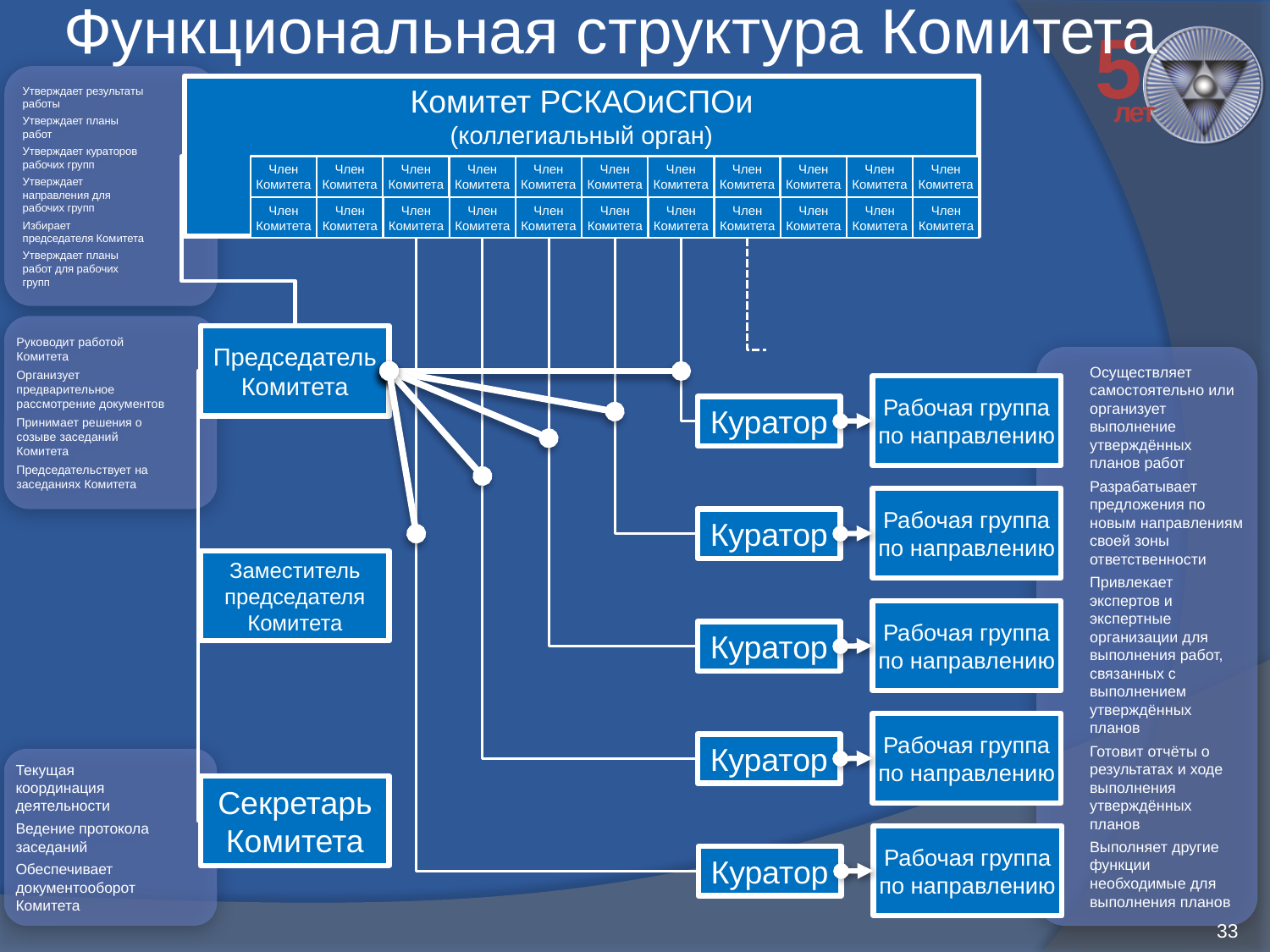

# Функциональная структура Комитета
Утверждает результаты работы
Утверждает планы работ
Утверждает кураторов рабочих групп
Утверждает направления для рабочих групп
Избирает председателя Комитета
Утверждает планы работ для рабочих групп
Комитет РСКАОиСПОи
(коллегиальный орган)
Член Комитета
Член Комитета
Член Комитета
Член Комитета
Член Комитета
Член Комитета
Член Комитета
Член Комитета
Член Комитета
Член Комитета
Член Комитета
Член Комитета
Член Комитета
Член Комитета
Член Комитета
Член Комитета
Член Комитета
Член Комитета
Член Комитета
Член Комитета
Член Комитета
Член Комитета
Руководит работой Комитета
Организует предварительное рассмотрение документов
Принимает решения о созыве заседаний Комитета
Председательствует на заседаниях Комитета
Председатель Комитета

Осуществляет самостоятельно или организует выполнение утверждённых планов работ
Разрабатывает предложения по новым направлениям своей зоны ответственности
Привлекает экспертов и экспертные организации для выполнения работ, связанных с выполнением утверждённых планов
Готовит отчёты о результатах и ходе выполнения утверждённых планов
Выполняет другие функции необходимые для выполнения планов
Рабочая группа по направлению
Куратор
Рабочая группа по направлению
Куратор
Заместитель председателя Комитета
Рабочая группа по направлению
Куратор
Рабочая группа по направлению
Куратор
Текущая координация деятельности
Ведение протокола заседаний
Обеспечивает документооборот Комитета
Секретарь Комитета
Рабочая группа по направлению
Куратор
33